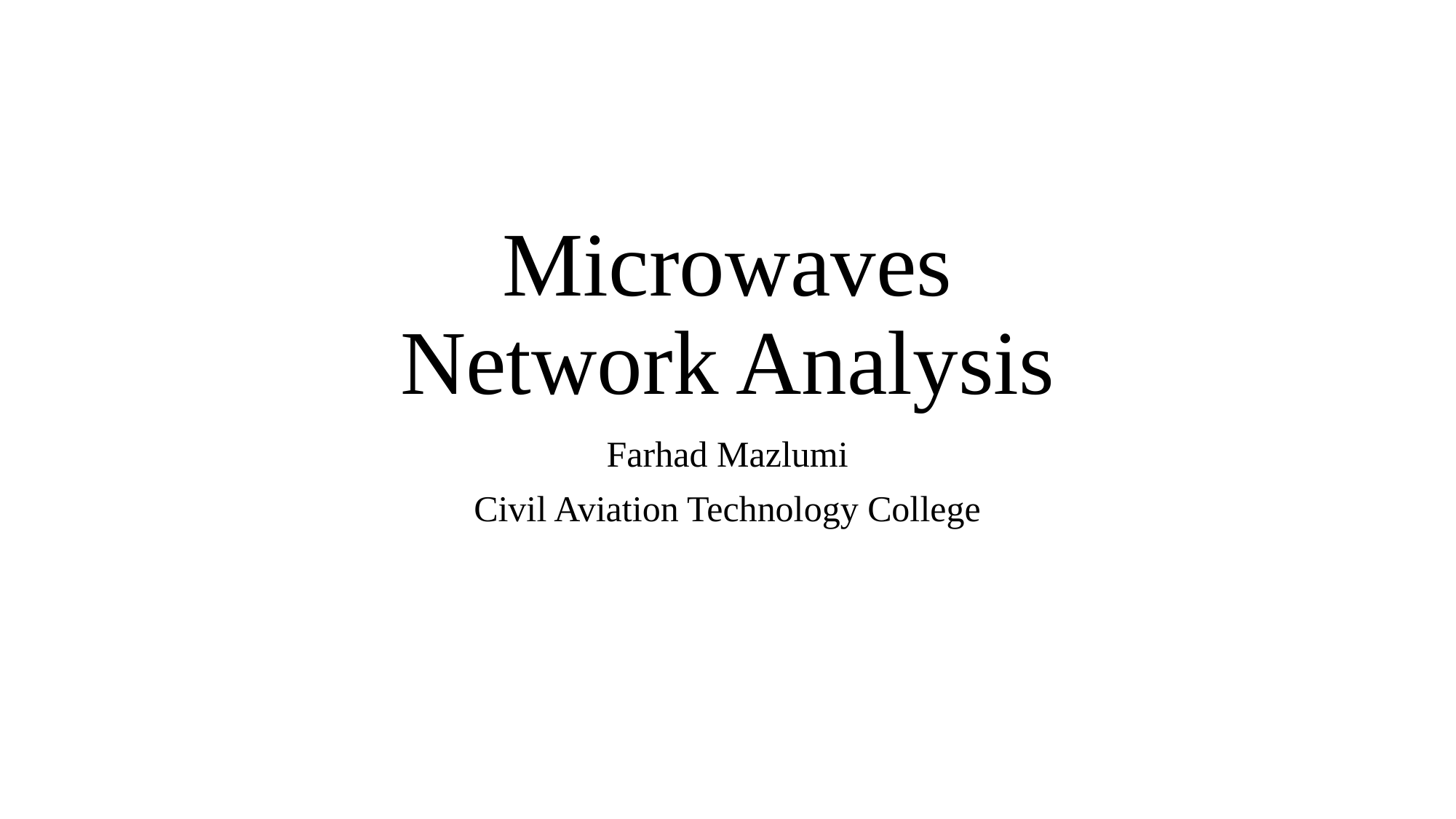

# Microwaves Network Analysis
Farhad Mazlumi
Civil Aviation Technology College